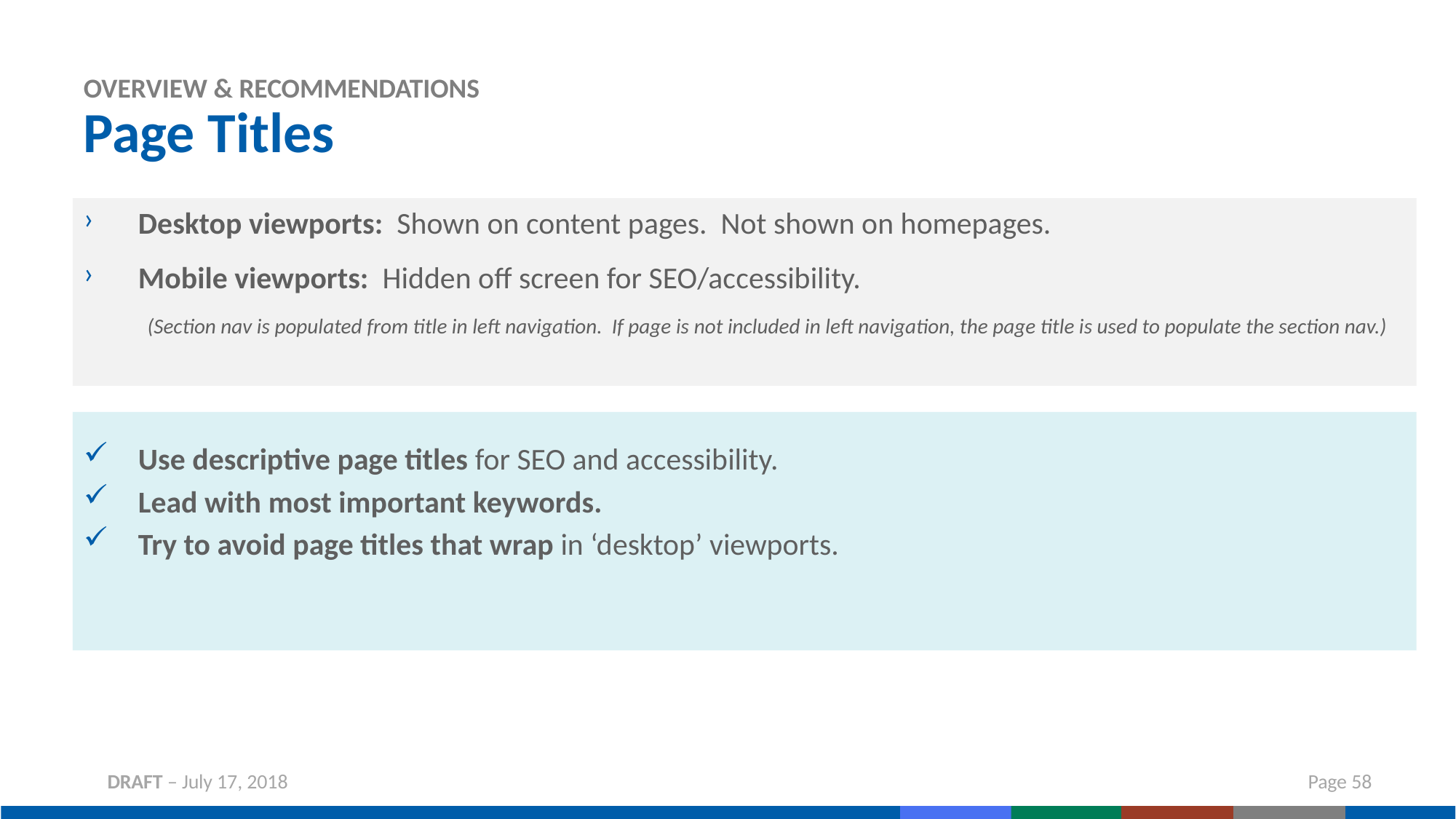

# OVERVIEW & RECOMMENDATIONS Page Titles
Desktop viewports:  Shown on content pages.  Not shown on homepages.
Mobile viewports:  Hidden off screen for SEO/accessibility.
(Section nav is populated from title in left navigation.  If page is not included in left navigation, the page title is used to populate the section nav.)

Use descriptive page titles for SEO and accessibility.
Lead with most important keywords.
Try to avoid page titles that wrap in ‘desktop’ viewports.